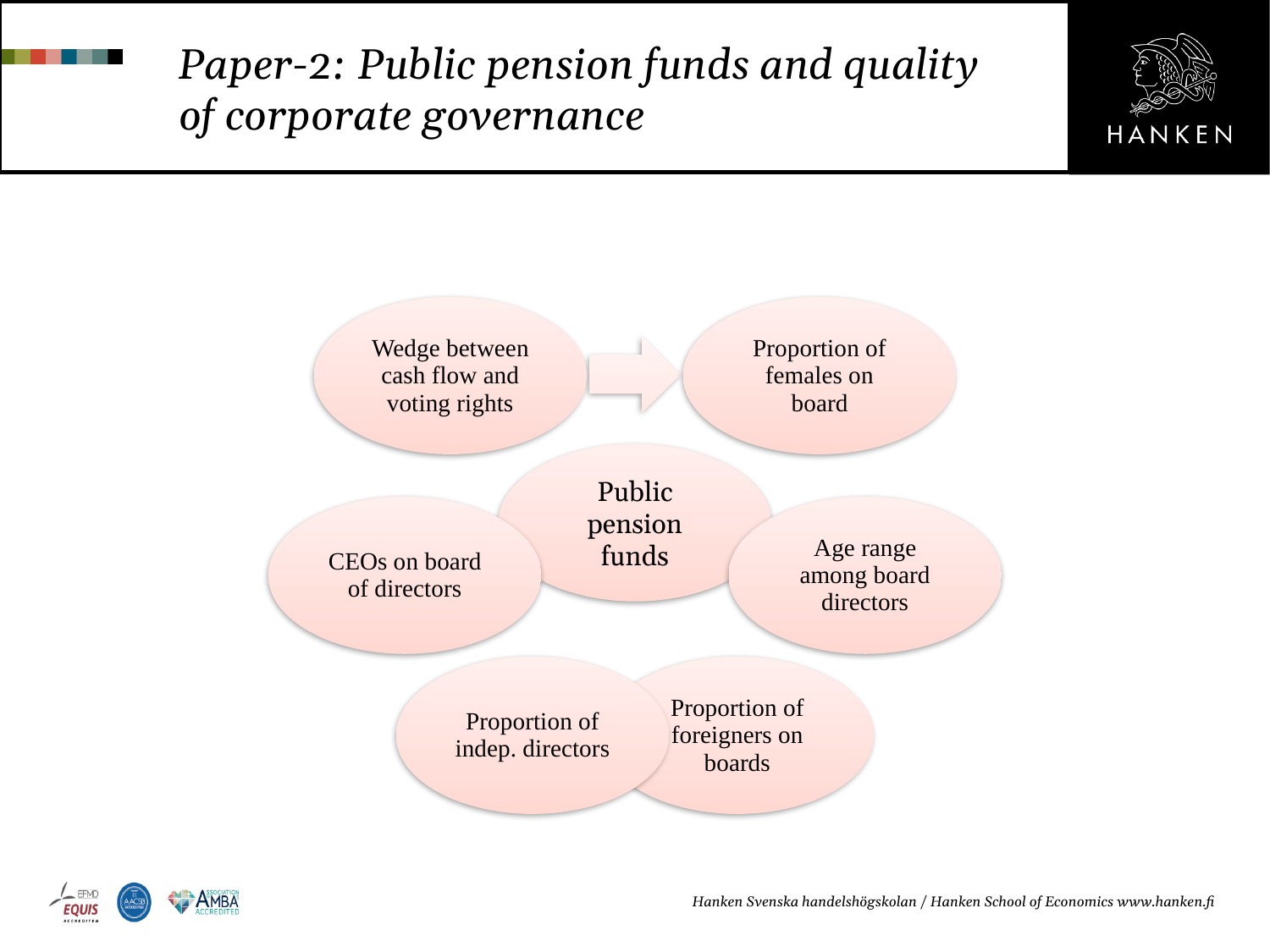

# Paper-2: Public pension funds and quality of corporate governance
Public pension funds
Proportion of females on board
Age range among board directors
Proportion of foreigners on boards
Proportion of indep. directors
CEOs on board of directors
Wedge between cash flow and voting rights
Hanken Svenska handelshögskolan / Hanken School of Economics www.hanken.fi